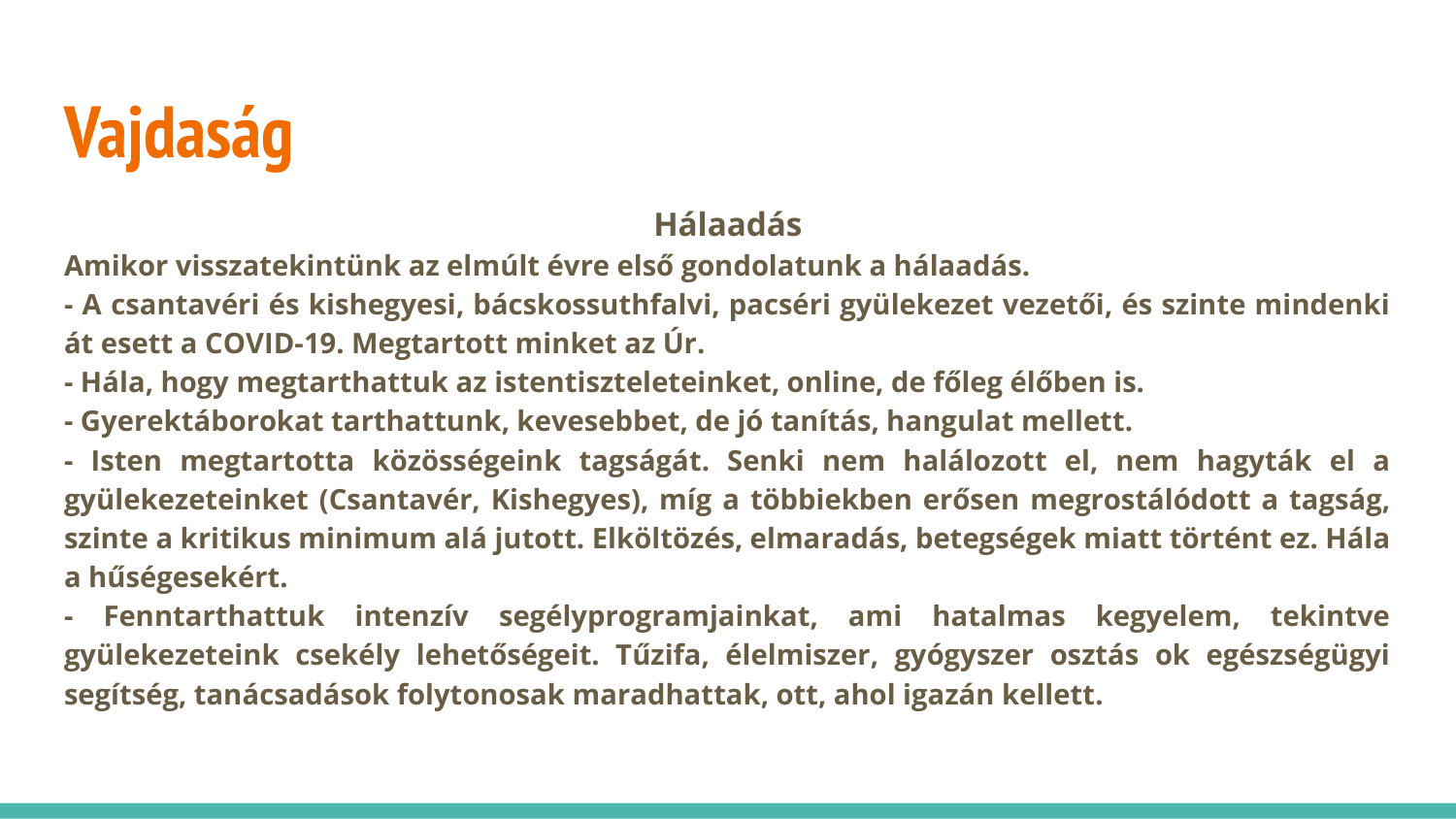

# Vajdaság
Hálaadás
Amikor visszatekintünk az elmúlt évre első gondolatunk a hálaadás.
- A csantavéri és kishegyesi, bácskossuthfalvi, pacséri gyülekezet vezetői, és szinte mindenki át esett a COVID-19. Megtartott minket az Úr.
- Hála, hogy megtarthattuk az istentiszteleteinket, online, de főleg élőben is.
- Gyerektáborokat tarthattunk, kevesebbet, de jó tanítás, hangulat mellett.
- Isten megtartotta közösségeink tagságát. Senki nem halálozott el, nem hagyták el a gyülekezeteinket (Csantavér, Kishegyes), míg a többiekben erősen megrostálódott a tagság, szinte a kritikus minimum alá jutott. Elköltözés, elmaradás, betegségek miatt történt ez. Hála a hűségesekért.
- Fenntarthattuk intenzív segélyprogramjainkat, ami hatalmas kegyelem, tekintve gyülekezeteink csekély lehetőségeit. Tűzifa, élelmiszer, gyógyszer osztás ok egészségügyi segítség, tanácsadások folytonosak maradhattak, ott, ahol igazán kellett.